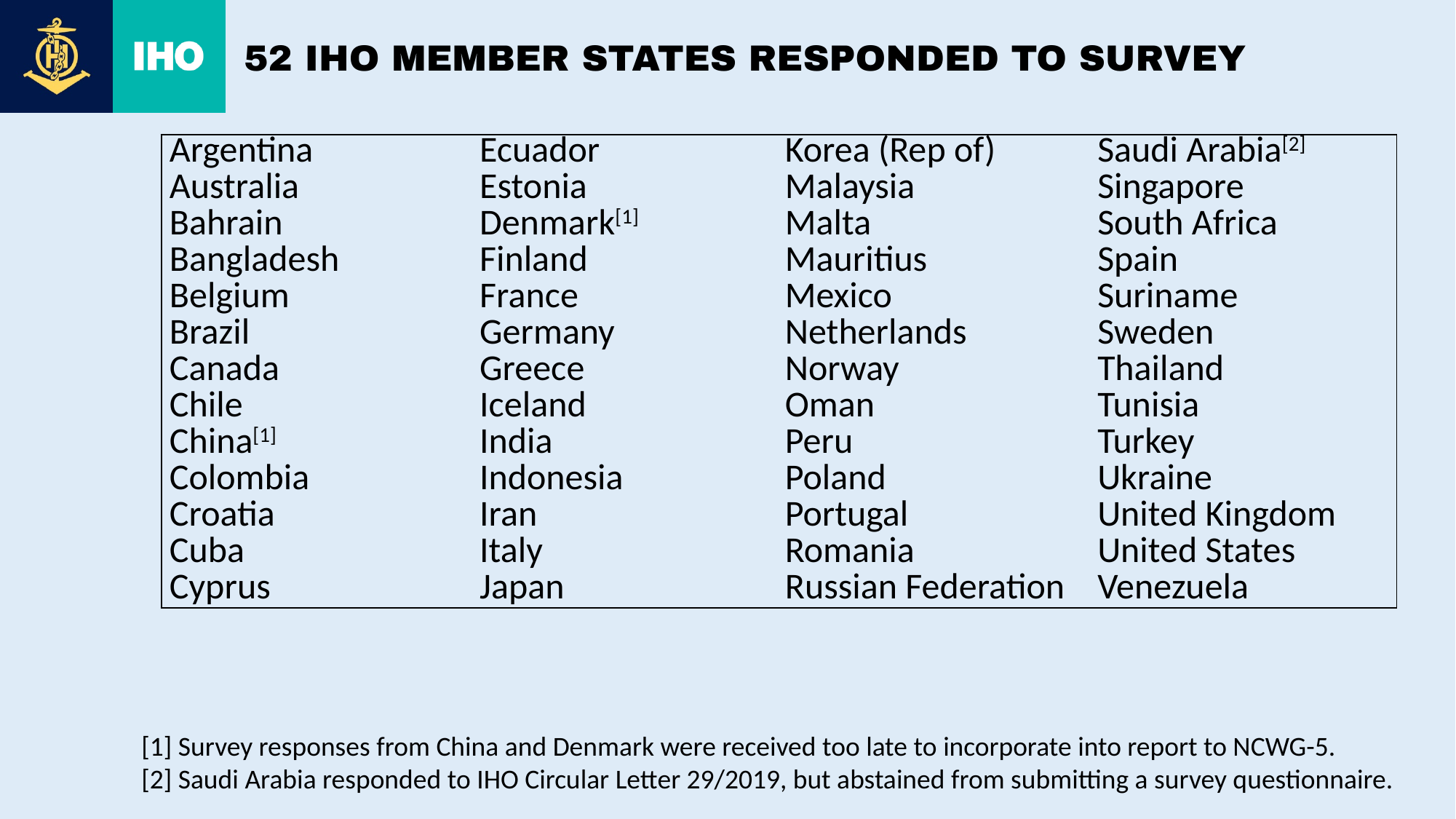

# 52 IHO Member States responded to Survey
| Argentina Australia Bahrain Bangladesh Belgium Brazil Canada Chile China[1] Colombia Croatia Cuba Cyprus | Ecuador Estonia Denmark[1] Finland France Germany Greece Iceland India Indonesia Iran Italy Japan | Korea (Rep of) Malaysia Malta Mauritius Mexico Netherlands Norway Oman Peru Poland Portugal Romania Russian Federation | Saudi Arabia[2] Singapore South Africa Spain Suriname Sweden Thailand Tunisia Turkey Ukraine United Kingdom United States Venezuela |
| --- | --- | --- | --- |
|  |  |  |  |
[1] Survey responses from China and Denmark were received too late to incorporate into report to NCWG-5.
[2] Saudi Arabia responded to IHO Circular Letter 29/2019, but abstained from submitting a survey questionnaire.